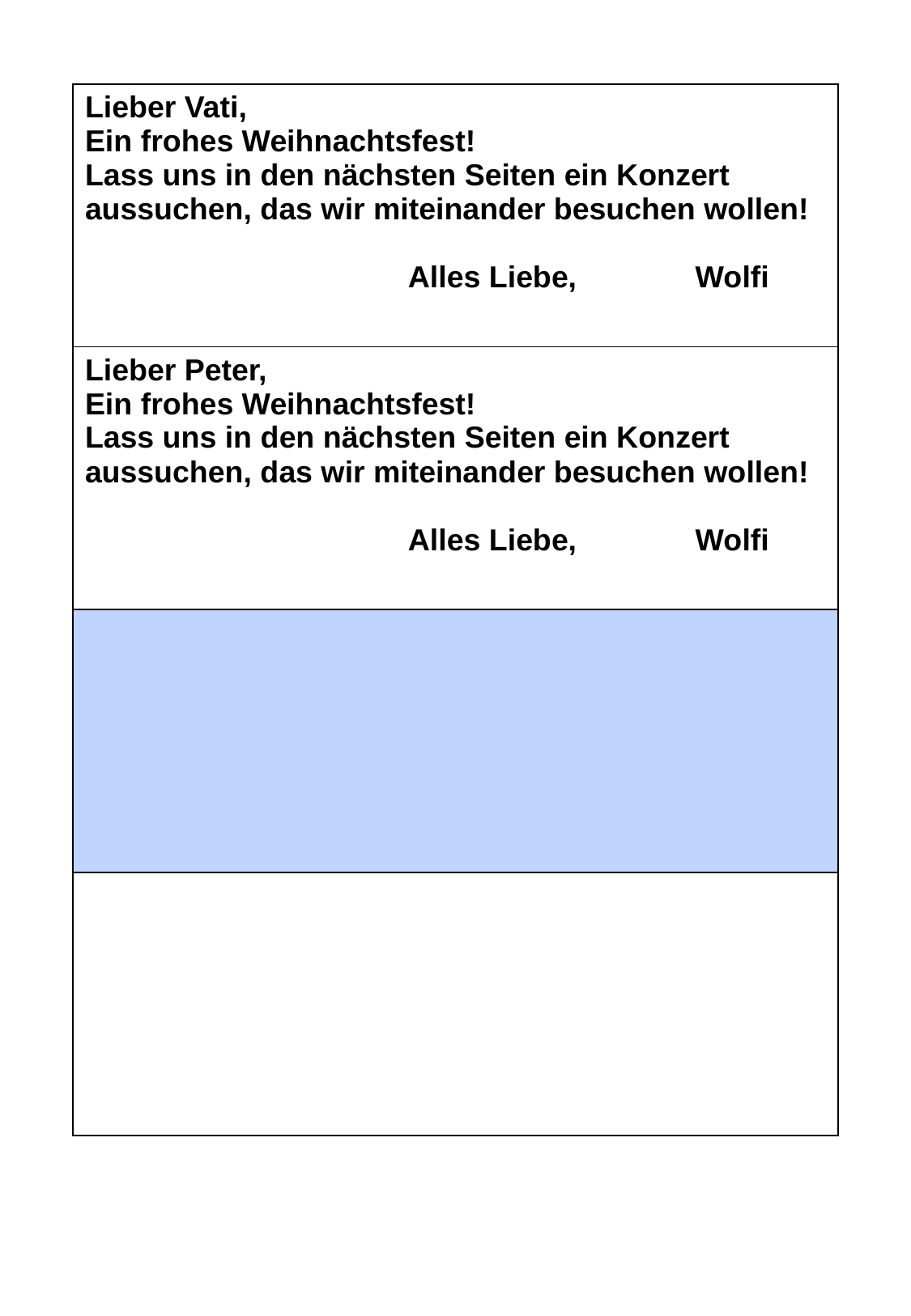

| Lieber Vati, Ein frohes Weihnachtsfest! Lass uns in den nächsten Seiten ein Konzert aussuchen, das wir miteinander besuchen wollen! Alles Liebe, Wolfi |
| --- |
| Lieber Peter, Ein frohes Weihnachtsfest! Lass uns in den nächsten Seiten ein Konzert aussuchen, das wir miteinander besuchen wollen! Alles Liebe, Wolfi |
|  |
|  |